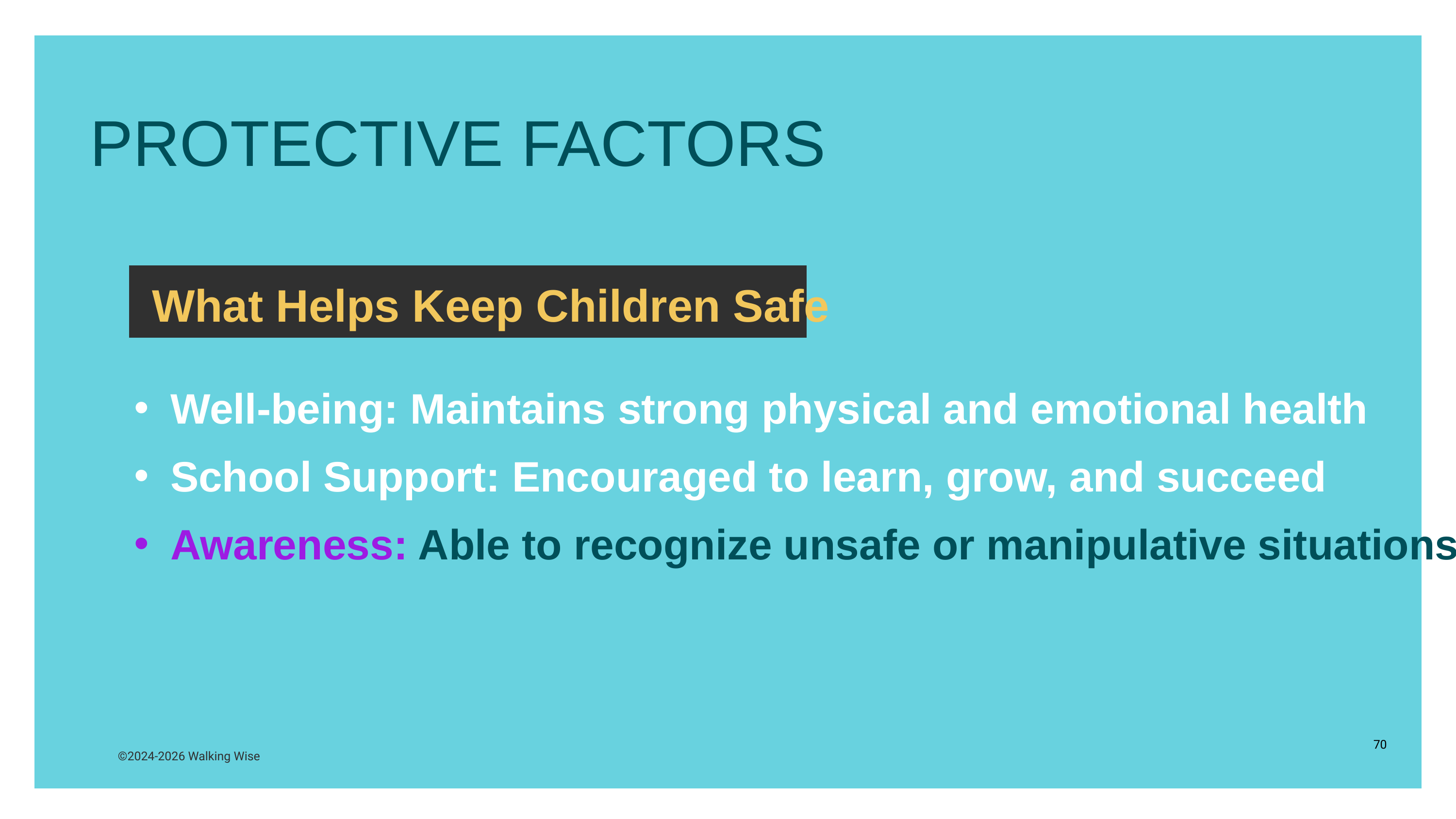

PROTECTIVE FACTORS

What Helps Keep Children Safe
Well-being: Maintains strong physical and emotional health
School Support: Encouraged to learn, grow, and succeed
Awareness: Able to recognize unsafe or manipulative situations
70
©2024-2026 Walking Wise